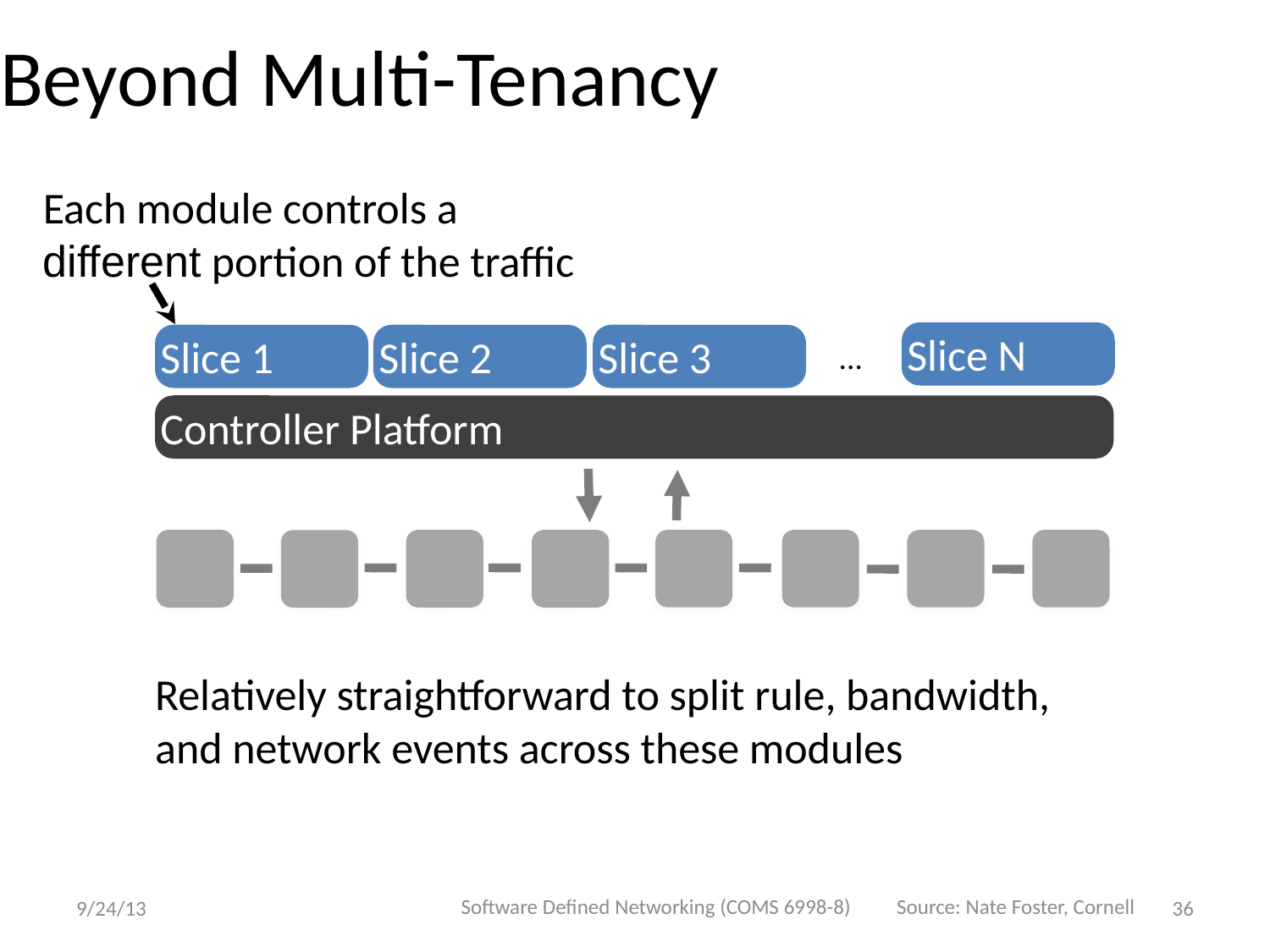

Beyond Multi-Tenancy
Each module controls a
different portion of the traffic

Slice N
Slice 1
Slice 2
Slice 3
...
Controller Platform

Relatively straightforward to split rule, bandwidth, and network events across these modules
Software Defined Networking (COMS 6998-8)
Source: Nate Foster, Cornell
9/24/13
36